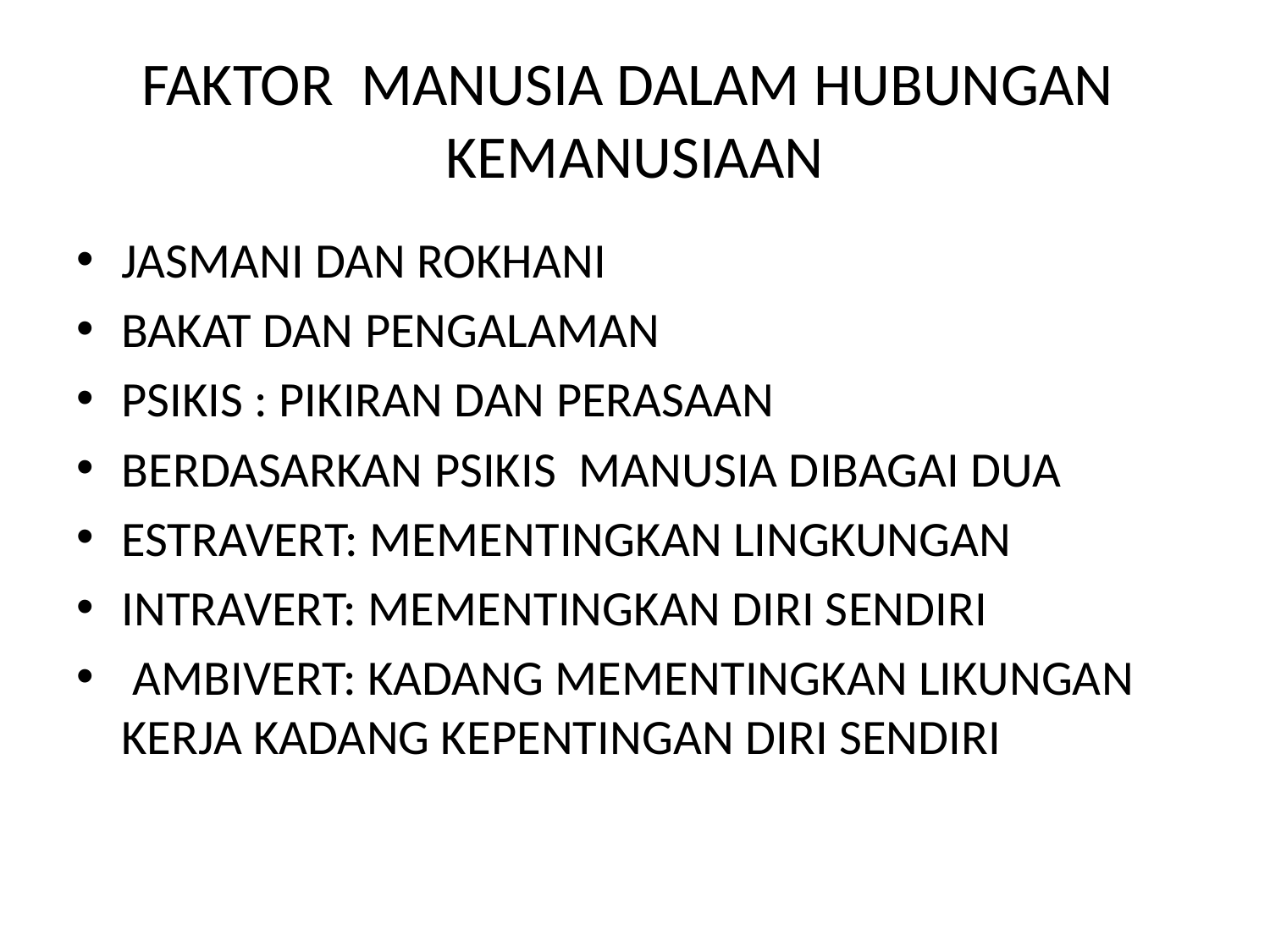

# FAKTOR  MANUSIA DALAM HUBUNGAN  KEMANUSIAAN
JASMANI DAN ROKHANI
BAKAT DAN PENGALAMAN
PSIKIS : PIKIRAN DAN PERASAAN
BERDASARKAN PSIKIS  MANUSIA DIBAGAI DUA
ESTRAVERT: MEMENTINGKAN LINGKUNGAN
INTRAVERT: MEMENTINGKAN DIRI SENDIRI
 AMBIVERT: KADANG MEMENTINGKAN LIKUNGAN KERJA KADANG KEPENTINGAN DIRI SENDIRI